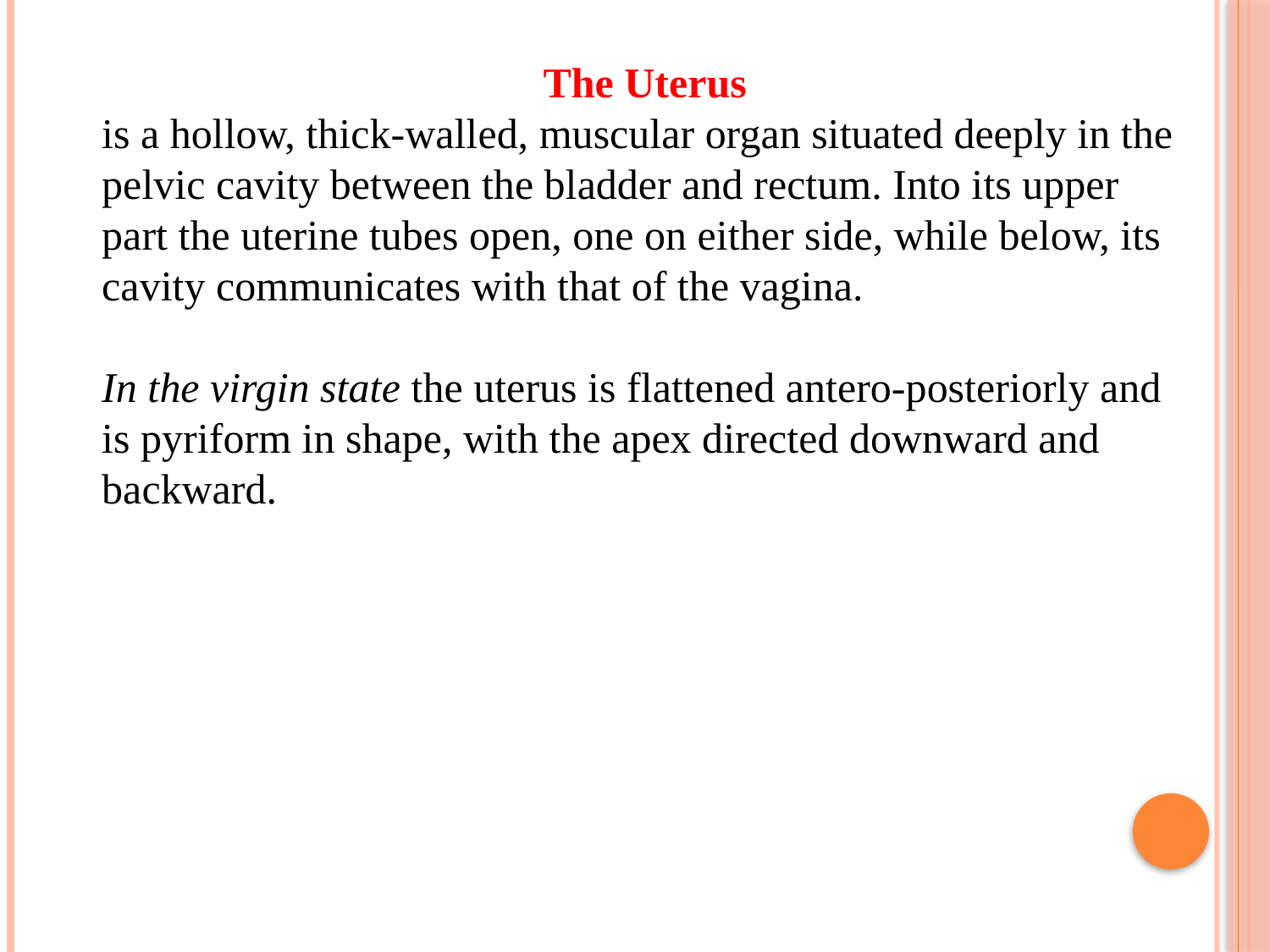

The Uterus
is a hollow, thick-walled, muscular organ situated deeply in the pelvic cavity between the bladder and rectum. Into its upper part the uterine tubes open, one on either side, while below, its cavity communicates with that of the vagina.

In the virgin state the uterus is flattened antero-posteriorly and is pyriform in shape, with the apex directed downward and backward.